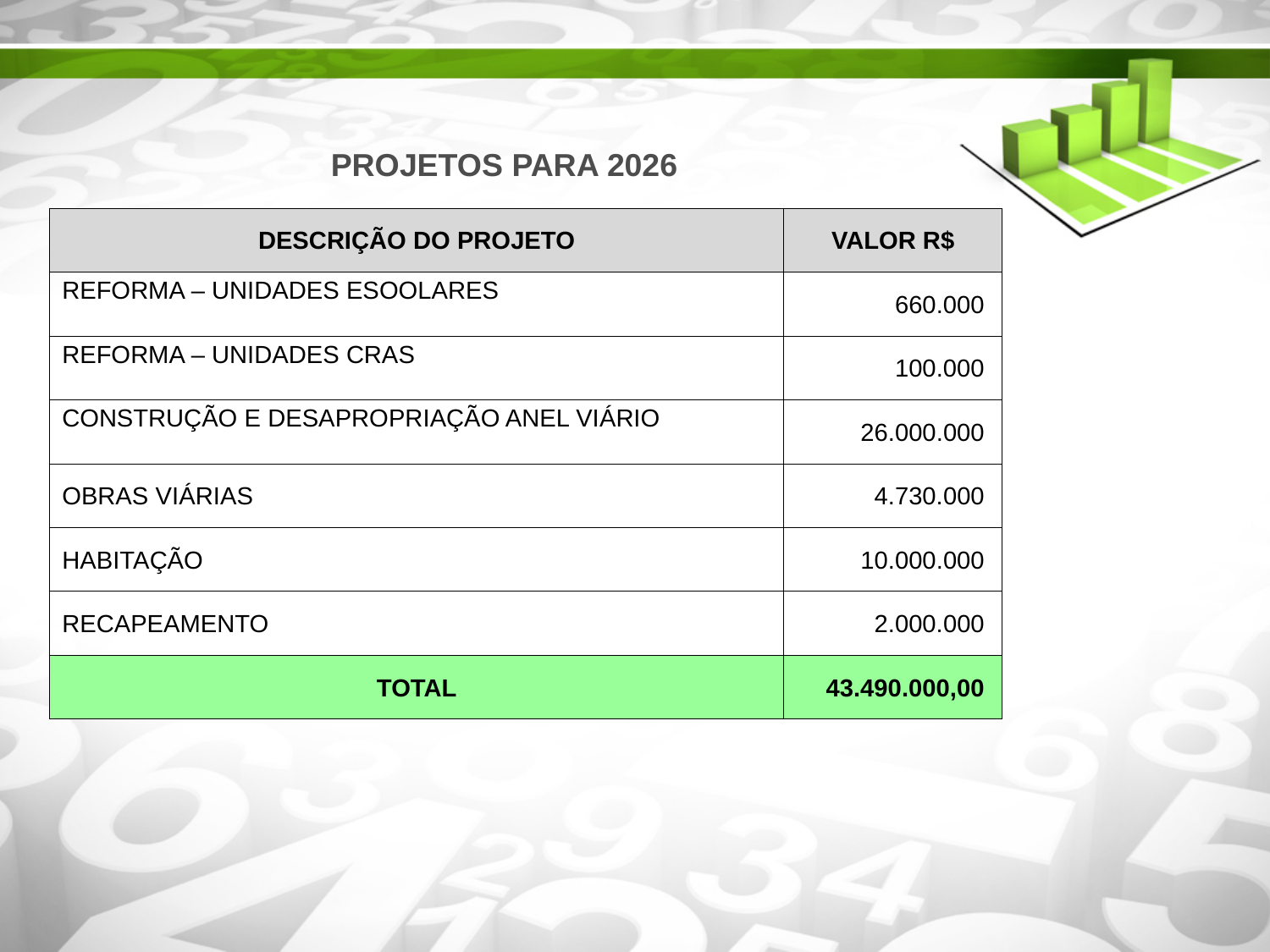

PROJETOS PARA 2026
| DESCRIÇÃO DO PROJETO | VALOR R$ |
| --- | --- |
| REFORMA – UNIDADES ESOOLARES | 660.000 |
| REFORMA – UNIDADES CRAS | 100.000 |
| CONSTRUÇÃO E DESAPROPRIAÇÃO ANEL VIÁRIO | 26.000.000 |
| OBRAS VIÁRIAS | 4.730.000 |
| HABITAÇÃO | 10.000.000 |
| RECAPEAMENTO | 2.000.000 |
| TOTAL | 43.490.000,00 |